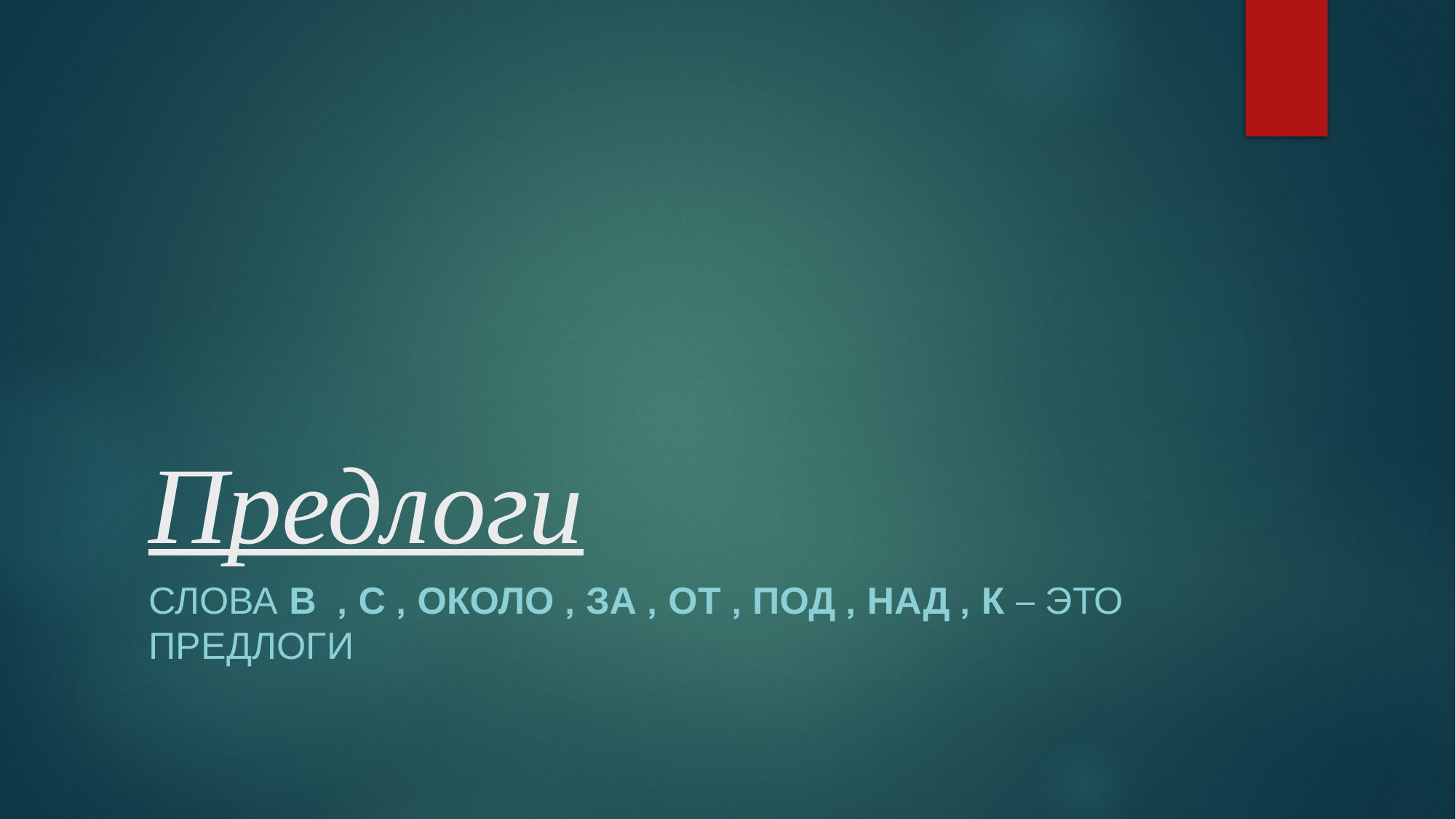

# Предлоги
Слова в  , с , около , за , от , под , над , к – это предлоги